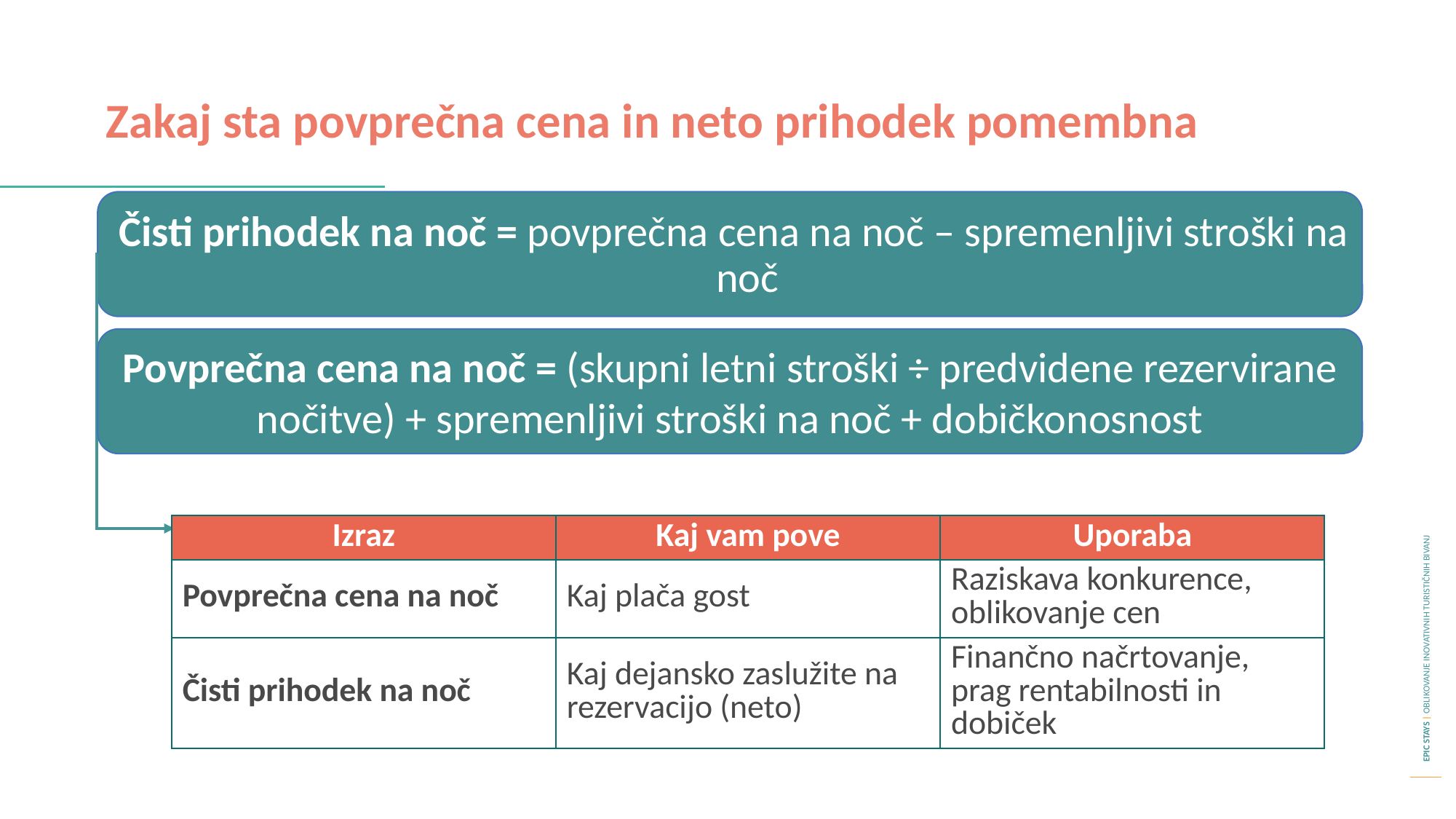

Zakaj sta povprečna cena in neto prihodek pomembna

Čisti prihodek na noč = povprečna cena na noč – spremenljivi stroški na noč
Povprečna cena na noč = (skupni letni stroški ÷ predvidene rezervirane nočitve) + spremenljivi stroški na noč + dobičkonosnost
| Izraz | Kaj vam pove | Uporaba |
| --- | --- | --- |
| Povprečna cena na noč | Kaj plača gost | Raziskava konkurence, oblikovanje cen |
| Čisti prihodek na noč | Kaj dejansko zaslužite na rezervacijo (neto) | Finančno načrtovanje, prag rentabilnosti in dobiček |